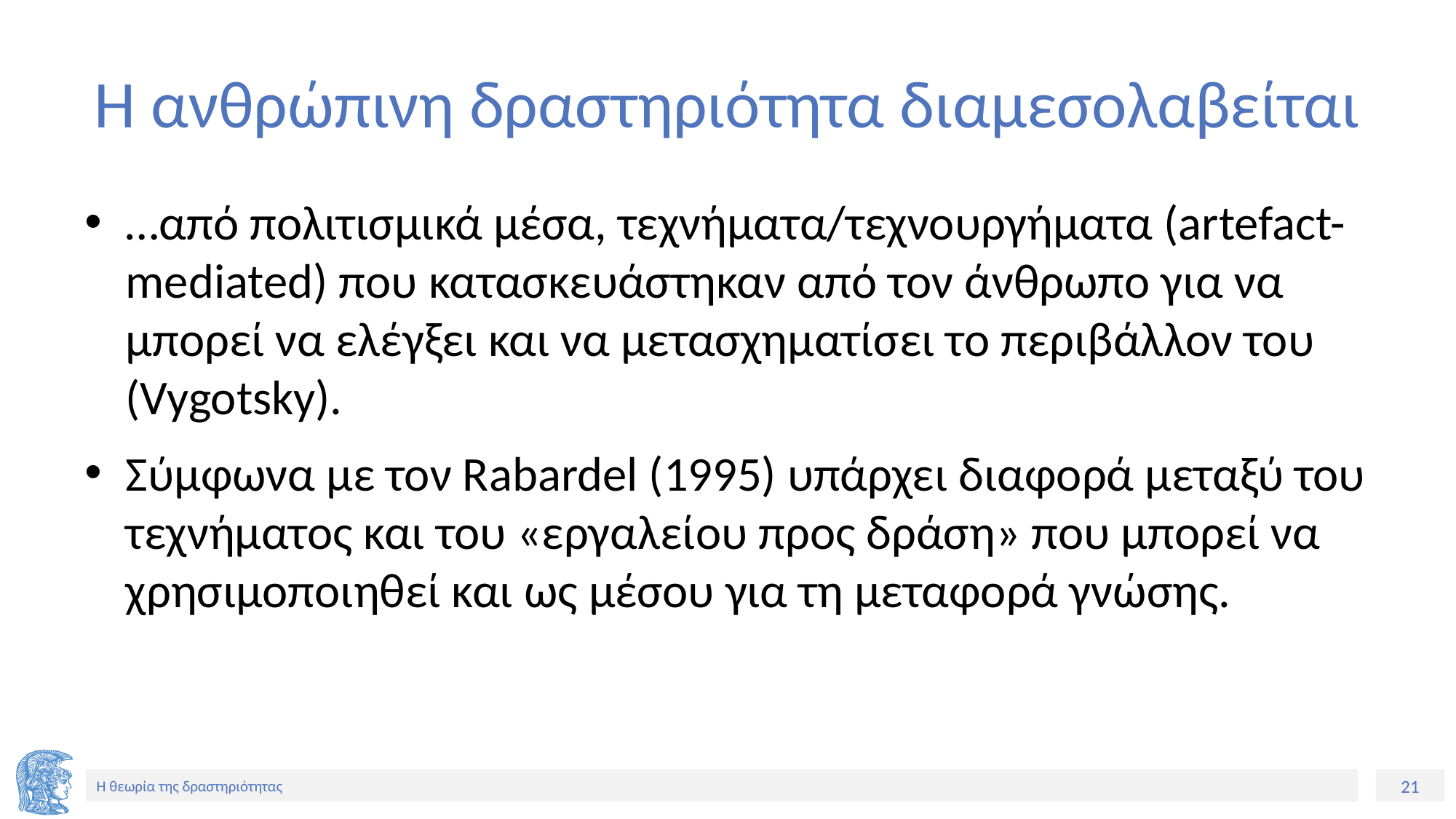

# Η ανθρώπινη δραστηριότητα διαμεσολαβείται
…από πολιτισμικά μέσα, τεχνήματα/τεχνουργήματα (artefact-mediated) που κατασκευάστηκαν από τον άνθρωπο για να μπορεί να ελέγξει και να μετασχηματίσει το περιβάλλον του (Vygotsky).
Σύμφωνα με τον Rabardel (1995) υπάρχει διαφορά μεταξύ του τεχνήματος και του «εργαλείου προς δράση» που μπορεί να χρησιμοποιηθεί και ως μέσου για τη μεταφορά γνώσης.